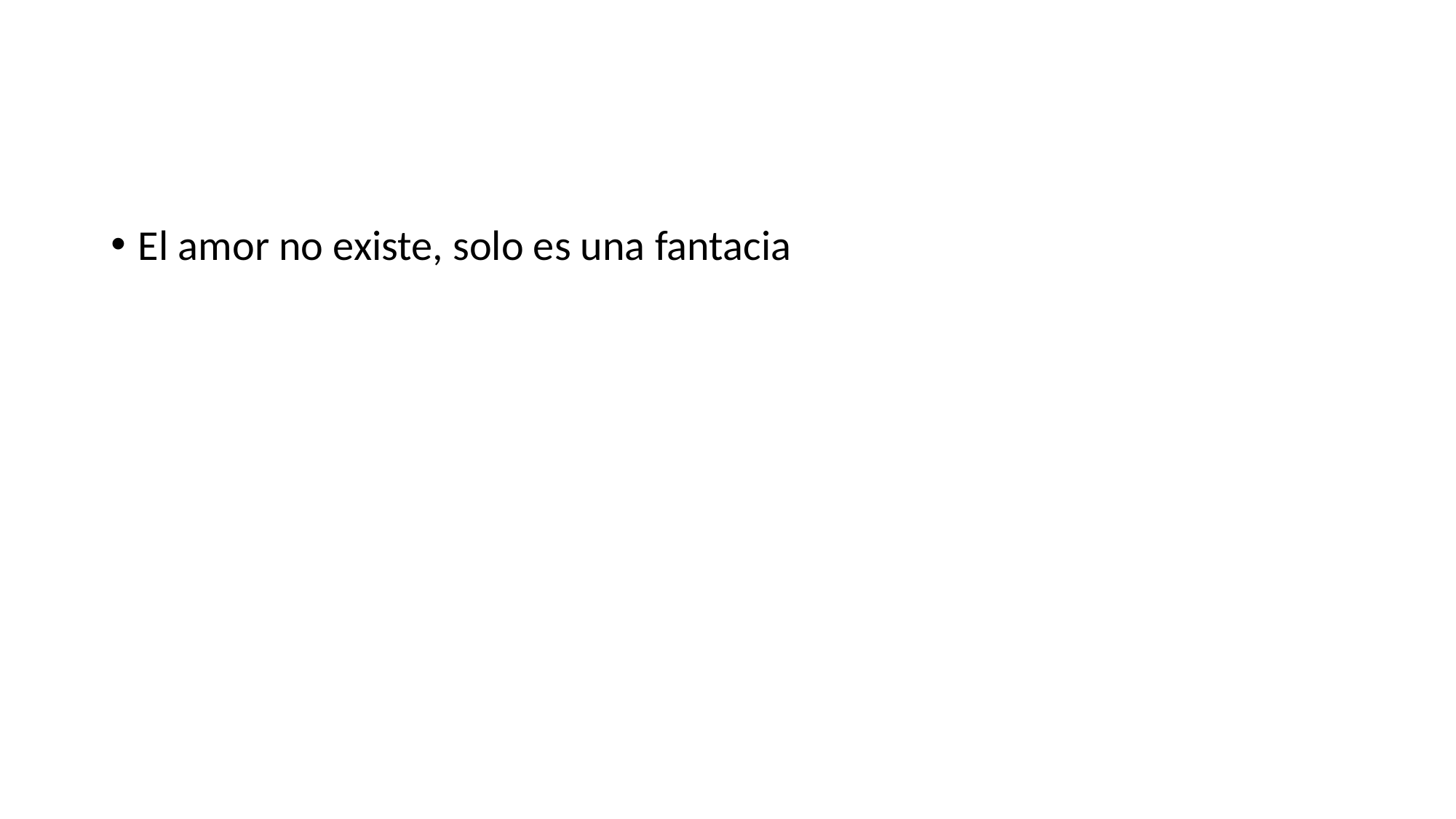

#
El amor no existe, solo es una fantacia